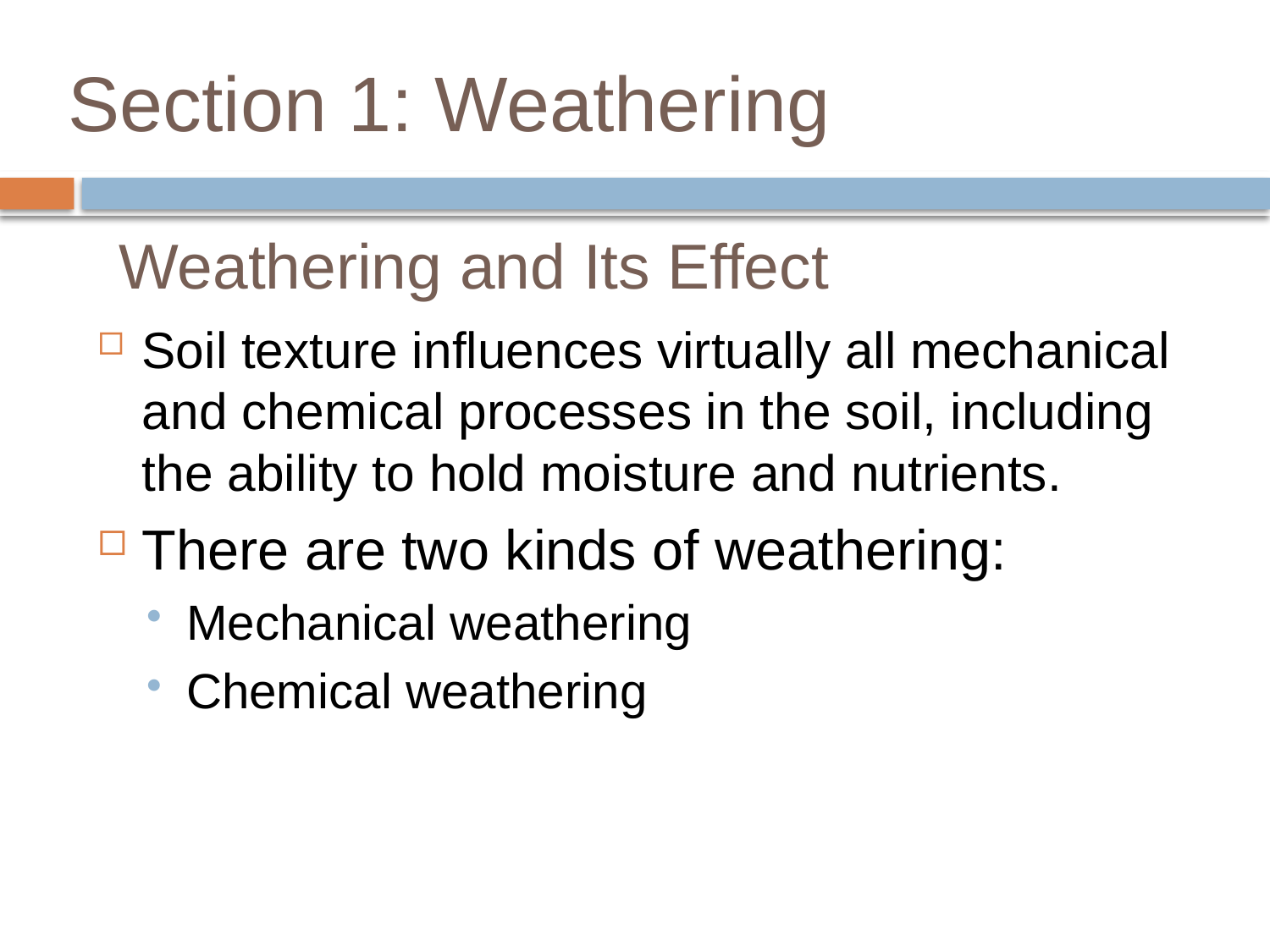

# Section 1: Weathering
Weathering and Its Effect
Soil texture influences virtually all mechanical and chemical processes in the soil, including the ability to hold moisture and nutrients.
There are two kinds of weathering:
Mechanical weathering
Chemical weathering